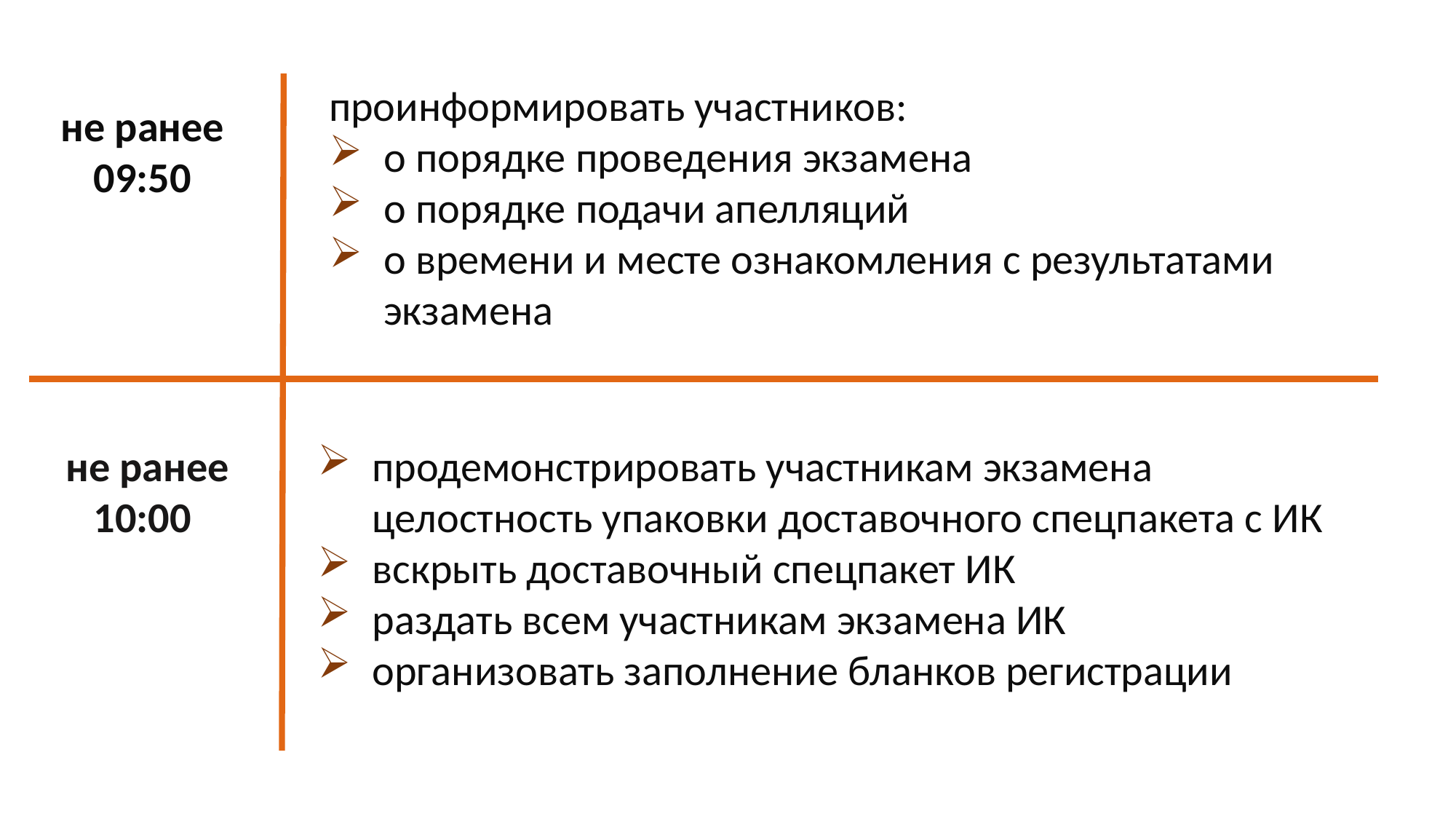

проинформировать участников:
о порядке проведения экзамена
о порядке подачи апелляций
о времени и месте ознакомления с результатами экзамена
не ранее 09:50

 не ранее 10:00
продемонстрировать участникам экзамена целостность упаковки доставочного спецпакета с ИК
вскрыть доставочный спецпакет ИК
раздать всем участникам экзамена ИК
организовать заполнение бланков регистрации